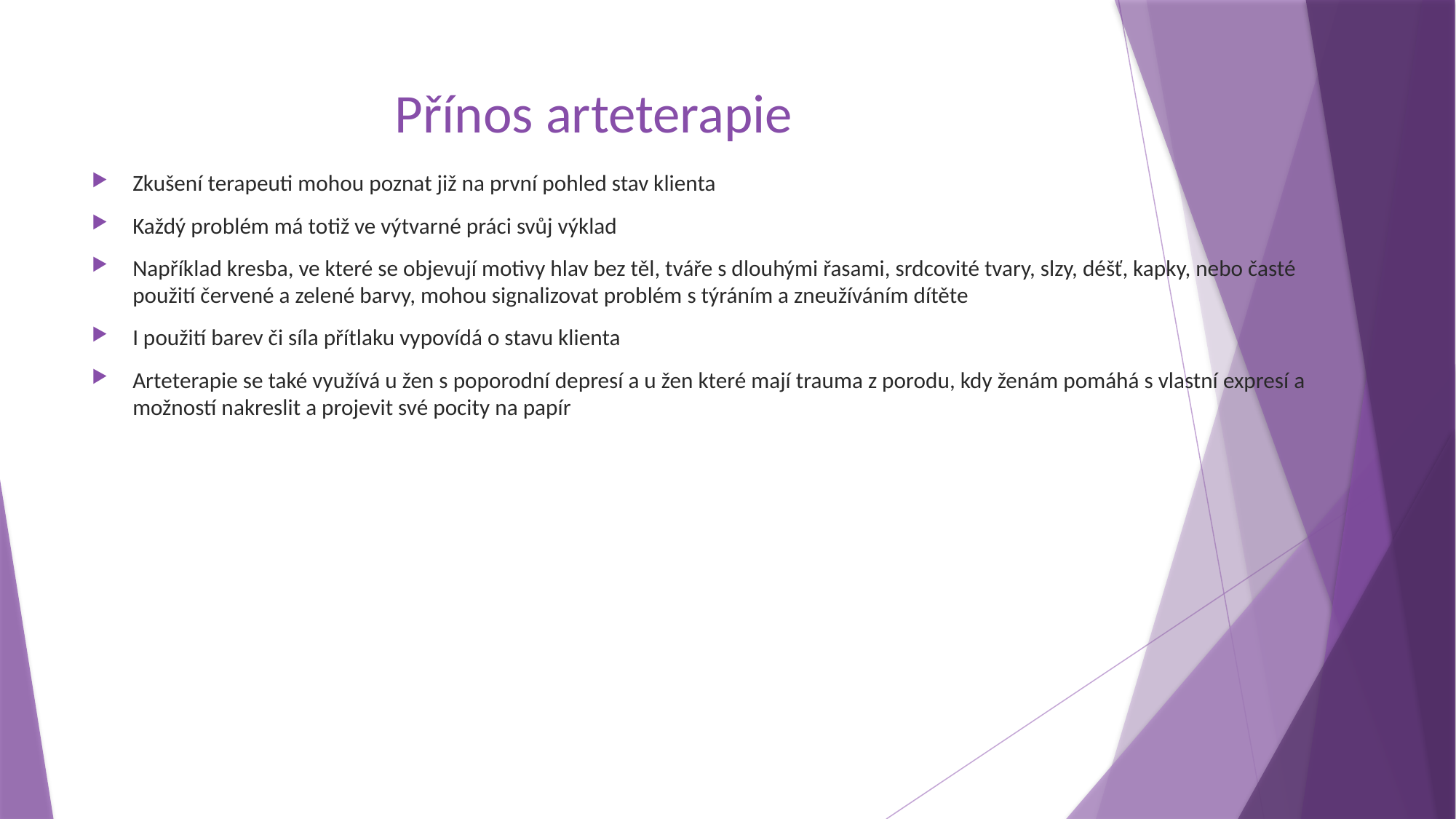

# Přínos arteterapie
Zkušení terapeuti mohou poznat již na první pohled stav klienta
Každý problém má totiž ve výtvarné práci svůj výklad
Například kresba, ve které se objevují motivy hlav bez těl, tváře s dlouhými řasami, srdcovité tvary, slzy, déšť, kapky, nebo časté použití červené a zelené barvy, mohou signalizovat problém s týráním a zneužíváním dítěte
I použití barev či síla přítlaku vypovídá o stavu klienta
Arteterapie se také využívá u žen s poporodní depresí a u žen které mají trauma z porodu, kdy ženám pomáhá s vlastní expresí a možností nakreslit a projevit své pocity na papír